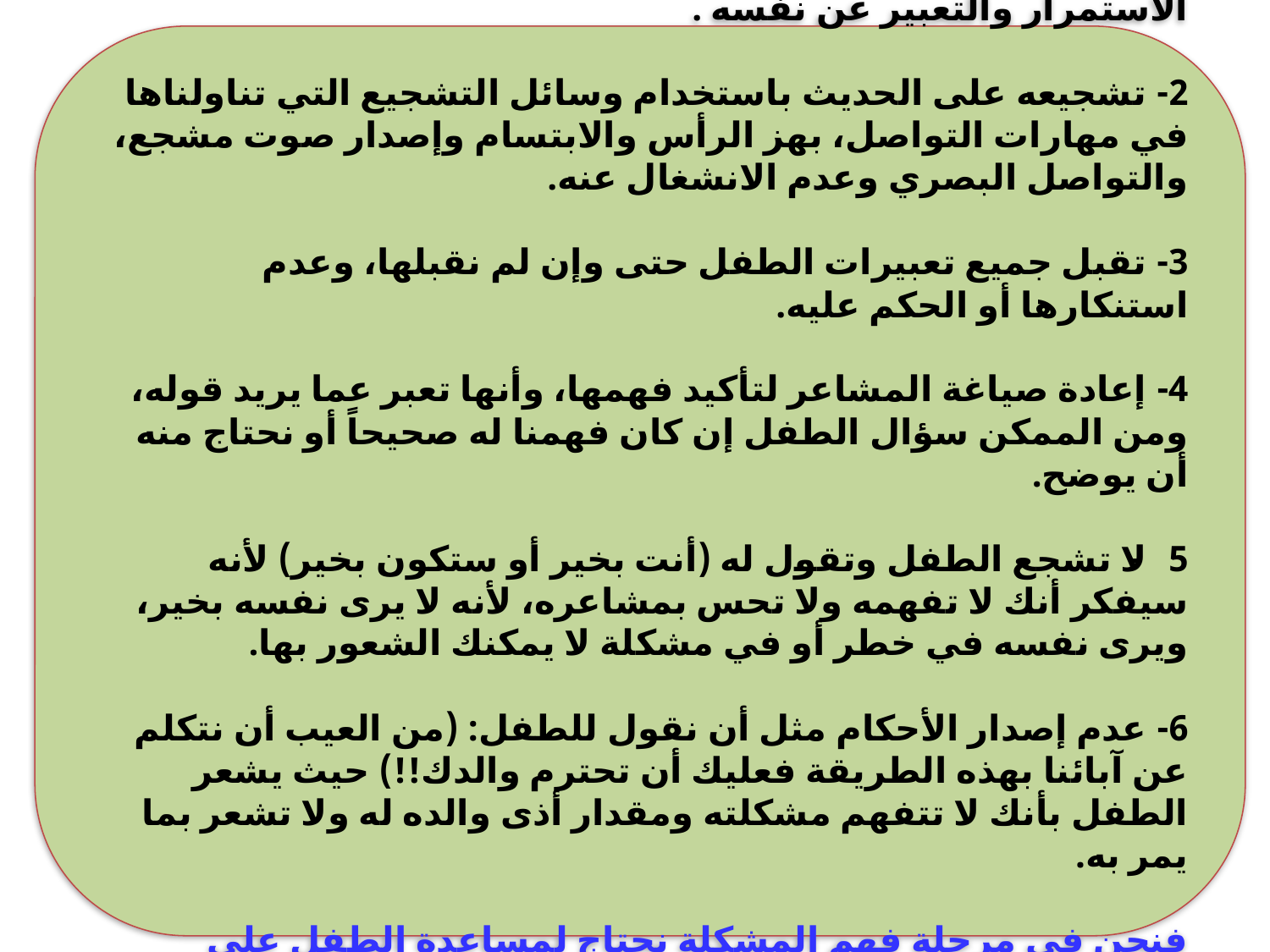

كيف يمكن أن نساعد الطفل على التعبير عن مشاعره؟
1- الاستماع له باهتمام وتعاطف، وعدم انتقاده لمزيدا من الاستمرار والتعبير عن نفسه .

2- تشجيعه على الحديث باستخدام وسائل التشجيع التي تناولناها في مهارات التواصل، بهز الرأس والابتسام وإصدار صوت مشجع، والتواصل البصري وعدم الانشغال عنه.

3- تقبل جميع تعبيرات الطفل حتى وإن لم نقبلها، وعدم استنكارها أو الحكم عليه.

4- إعادة صياغة المشاعر لتأكيد فهمها، وأنها تعبر عما يريد قوله، ومن الممكن سؤال الطفل إن كان فهمنا له صحيحاً أو نحتاج منه أن يوضح.

5- لا تشجع الطفل وتقول له (أنت بخير أو ستكون بخير) لأنه سيفكر أنك لا تفهمه ولا تحس بمشاعره، لأنه لا يرى نفسه بخير، ويرى نفسه في خطر أو في مشكلة لا يمكنك الشعور بها.

6- عدم إصدار الأحكام مثل أن نقول للطفل: (من العيب أن نتكلم عن آبائنا بهذه الطريقة فعليك أن تحترم والدك!!) حيث يشعر الطفل بأنك لا تتفهم مشكلته ومقدار أذى والده له ولا تشعر بما يمر به.

فنحن في مرحلة فهم المشكلة نحتاج لمساعدة الطفل على التعبير، وليس حل الموقف، وكذلك التعرف على مشاعره الحقيقية والتعبير عنها بحرية وراحة.